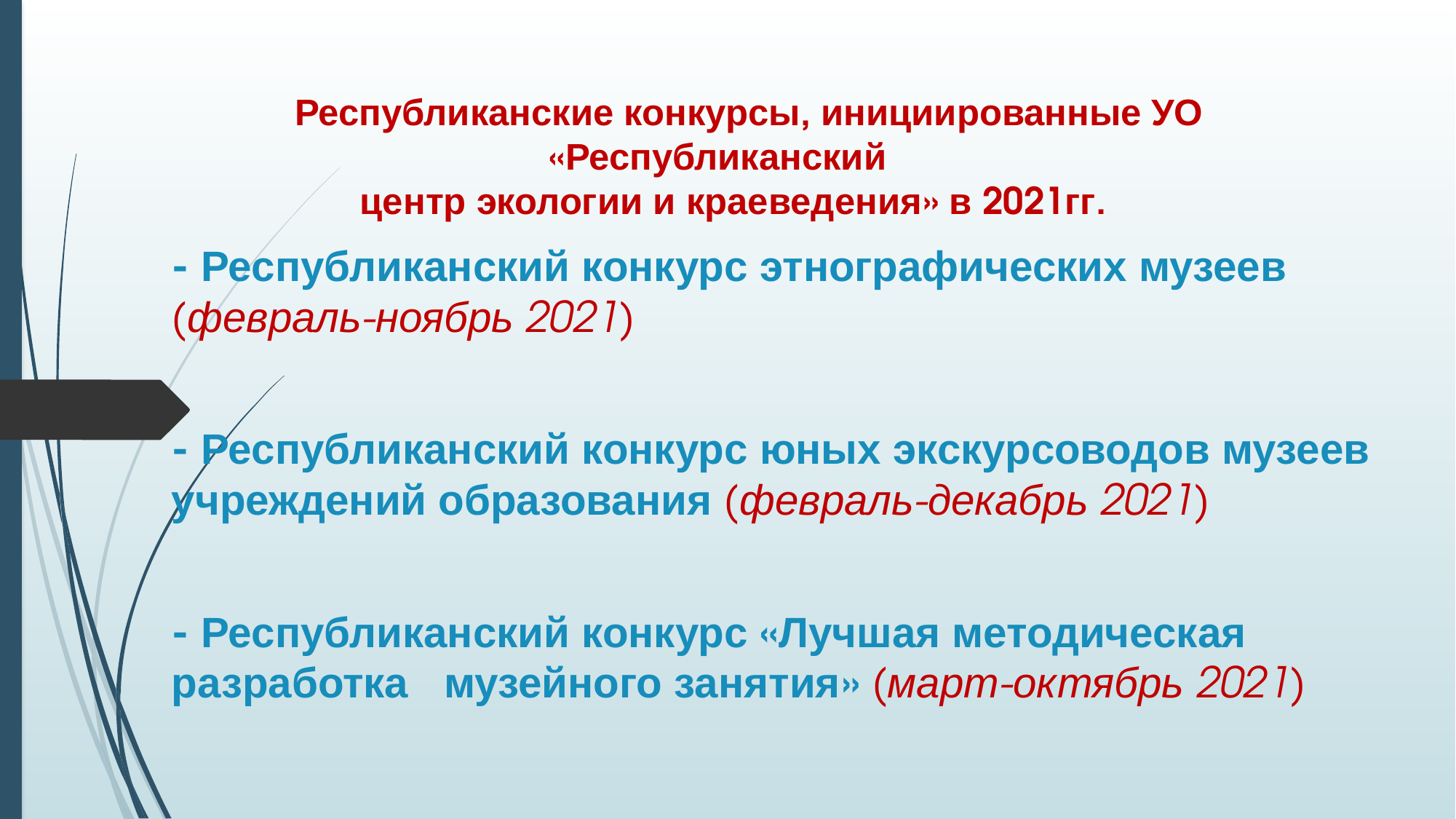

# Республиканские конкурсы, инициированные УО «Республиканский центр экологии и краеведения» в 2021гг.

- Республиканский конкурс этнографических музеев (февраль-ноябрь 2021)

- Республиканский конкурс юных экскурсоводов музеев учреждений образования (февраль-декабрь 2021)

- Республиканский конкурс «Лучшая методическая разработка   музейного занятия» (март-октябрь 2021)